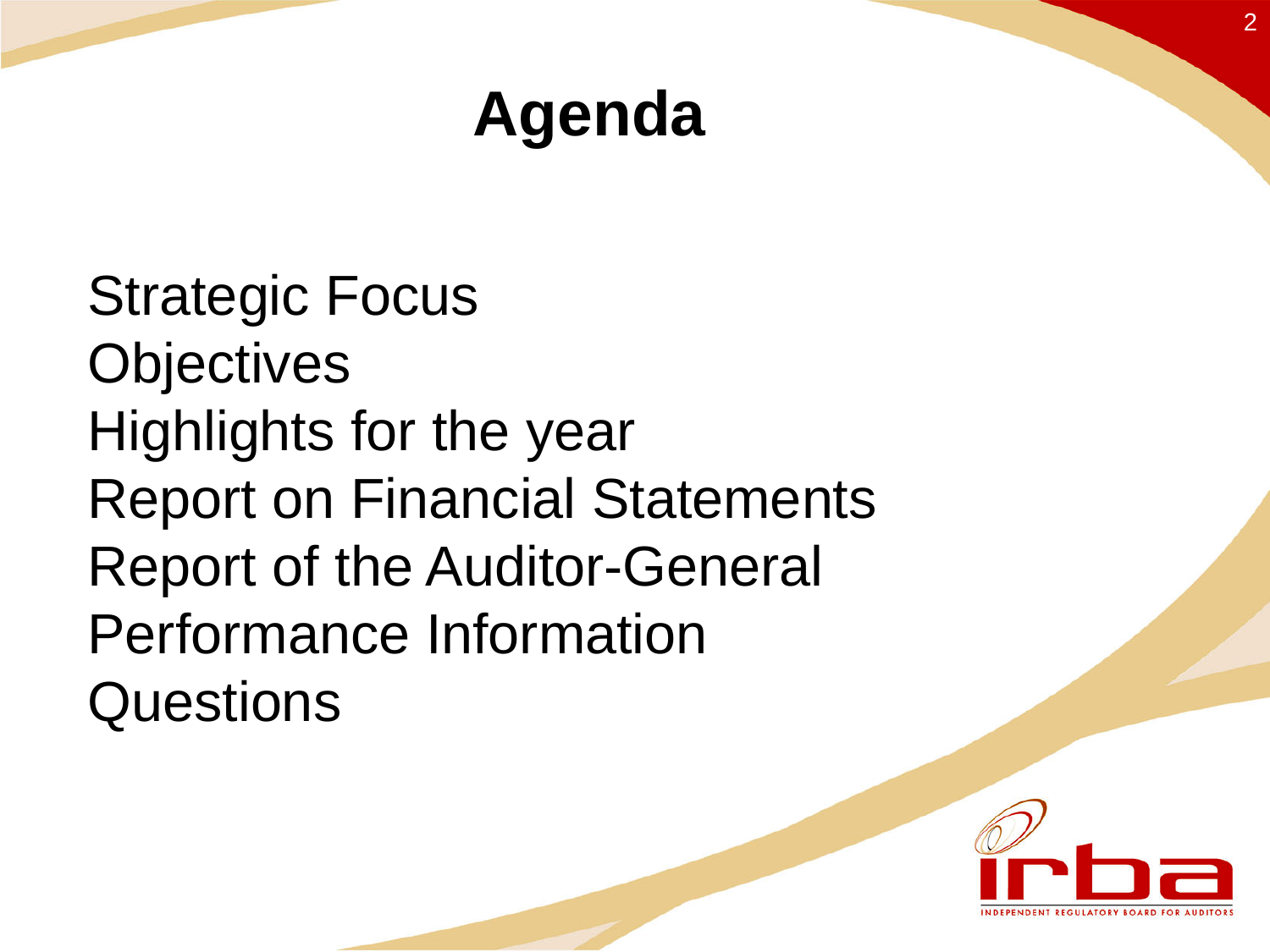

2
Agenda
# Strategic Focus Objectives Highlights for the year Report on Financial Statements Report of the Auditor-General Performance Information Questions